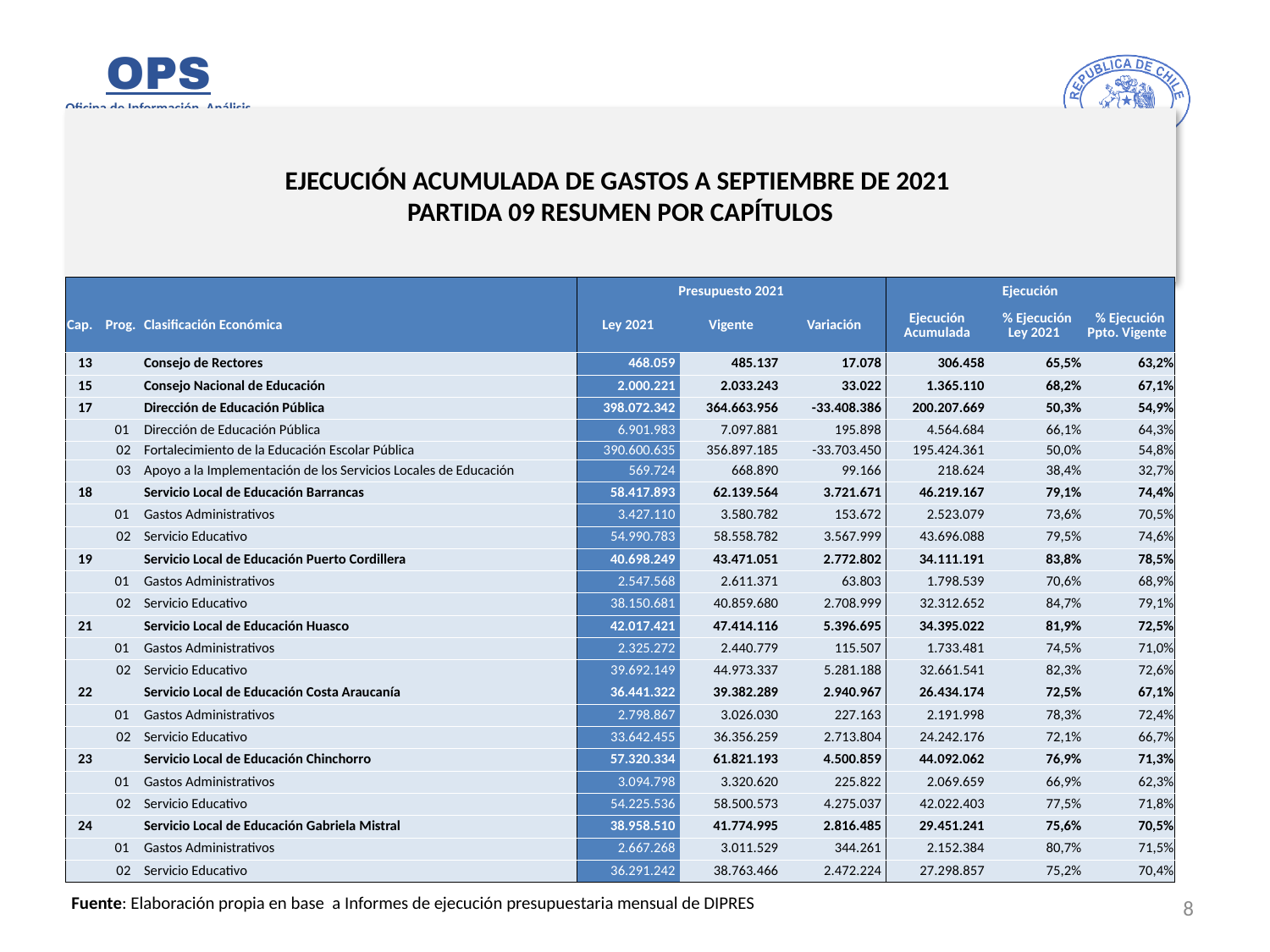

# EJECUCIÓN ACUMULADA DE GASTOS A SEPTIEMBRE DE 2021 PARTIDA 09 RESUMEN POR CAPÍTULOS
en miles de pesos 2021                                                                                                                      …2 de 3
|  |  |  | Presupuesto 2021 |  |  | Ejecución |  |  |
| --- | --- | --- | --- | --- | --- | --- | --- | --- |
| Cap. | Prog. | Clasificación Económica | Ley 2021 | Vigente | Variación | Ejecución Acumulada | % Ejecución Ley 2021 | % Ejecución Ppto. Vigente |
| 13 |  | Consejo de Rectores | 468.059 | 485.137 | 17.078 | 306.458 | 65,5% | 63,2% |
| 15 |  | Consejo Nacional de Educación | 2.000.221 | 2.033.243 | 33.022 | 1.365.110 | 68,2% | 67,1% |
| 17 |  | Dirección de Educación Pública | 398.072.342 | 364.663.956 | -33.408.386 | 200.207.669 | 50,3% | 54,9% |
|  | 01 | Dirección de Educación Pública | 6.901.983 | 7.097.881 | 195.898 | 4.564.684 | 66,1% | 64,3% |
|  | 02 | Fortalecimiento de la Educación Escolar Pública | 390.600.635 | 356.897.185 | -33.703.450 | 195.424.361 | 50,0% | 54,8% |
|  | 03 | Apoyo a la Implementación de los Servicios Locales de Educación | 569.724 | 668.890 | 99.166 | 218.624 | 38,4% | 32,7% |
| 18 |  | Servicio Local de Educación Barrancas | 58.417.893 | 62.139.564 | 3.721.671 | 46.219.167 | 79,1% | 74,4% |
|  | 01 | Gastos Administrativos | 3.427.110 | 3.580.782 | 153.672 | 2.523.079 | 73,6% | 70,5% |
|  | 02 | Servicio Educativo | 54.990.783 | 58.558.782 | 3.567.999 | 43.696.088 | 79,5% | 74,6% |
| 19 |  | Servicio Local de Educación Puerto Cordillera | 40.698.249 | 43.471.051 | 2.772.802 | 34.111.191 | 83,8% | 78,5% |
|  | 01 | Gastos Administrativos | 2.547.568 | 2.611.371 | 63.803 | 1.798.539 | 70,6% | 68,9% |
|  | 02 | Servicio Educativo | 38.150.681 | 40.859.680 | 2.708.999 | 32.312.652 | 84,7% | 79,1% |
| 21 |  | Servicio Local de Educación Huasco | 42.017.421 | 47.414.116 | 5.396.695 | 34.395.022 | 81,9% | 72,5% |
|  | 01 | Gastos Administrativos | 2.325.272 | 2.440.779 | 115.507 | 1.733.481 | 74,5% | 71,0% |
|  | 02 | Servicio Educativo | 39.692.149 | 44.973.337 | 5.281.188 | 32.661.541 | 82,3% | 72,6% |
| 22 |  | Servicio Local de Educación Costa Araucanía | 36.441.322 | 39.382.289 | 2.940.967 | 26.434.174 | 72,5% | 67,1% |
|  | 01 | Gastos Administrativos | 2.798.867 | 3.026.030 | 227.163 | 2.191.998 | 78,3% | 72,4% |
|  | 02 | Servicio Educativo | 33.642.455 | 36.356.259 | 2.713.804 | 24.242.176 | 72,1% | 66,7% |
| 23 |  | Servicio Local de Educación Chinchorro | 57.320.334 | 61.821.193 | 4.500.859 | 44.092.062 | 76,9% | 71,3% |
|  | 01 | Gastos Administrativos | 3.094.798 | 3.320.620 | 225.822 | 2.069.659 | 66,9% | 62,3% |
|  | 02 | Servicio Educativo | 54.225.536 | 58.500.573 | 4.275.037 | 42.022.403 | 77,5% | 71,8% |
| 24 |  | Servicio Local de Educación Gabriela Mistral | 38.958.510 | 41.774.995 | 2.816.485 | 29.451.241 | 75,6% | 70,5% |
|  | 01 | Gastos Administrativos | 2.667.268 | 3.011.529 | 344.261 | 2.152.384 | 80,7% | 71,5% |
|  | 02 | Servicio Educativo | 36.291.242 | 38.763.466 | 2.472.224 | 27.298.857 | 75,2% | 70,4% |
8